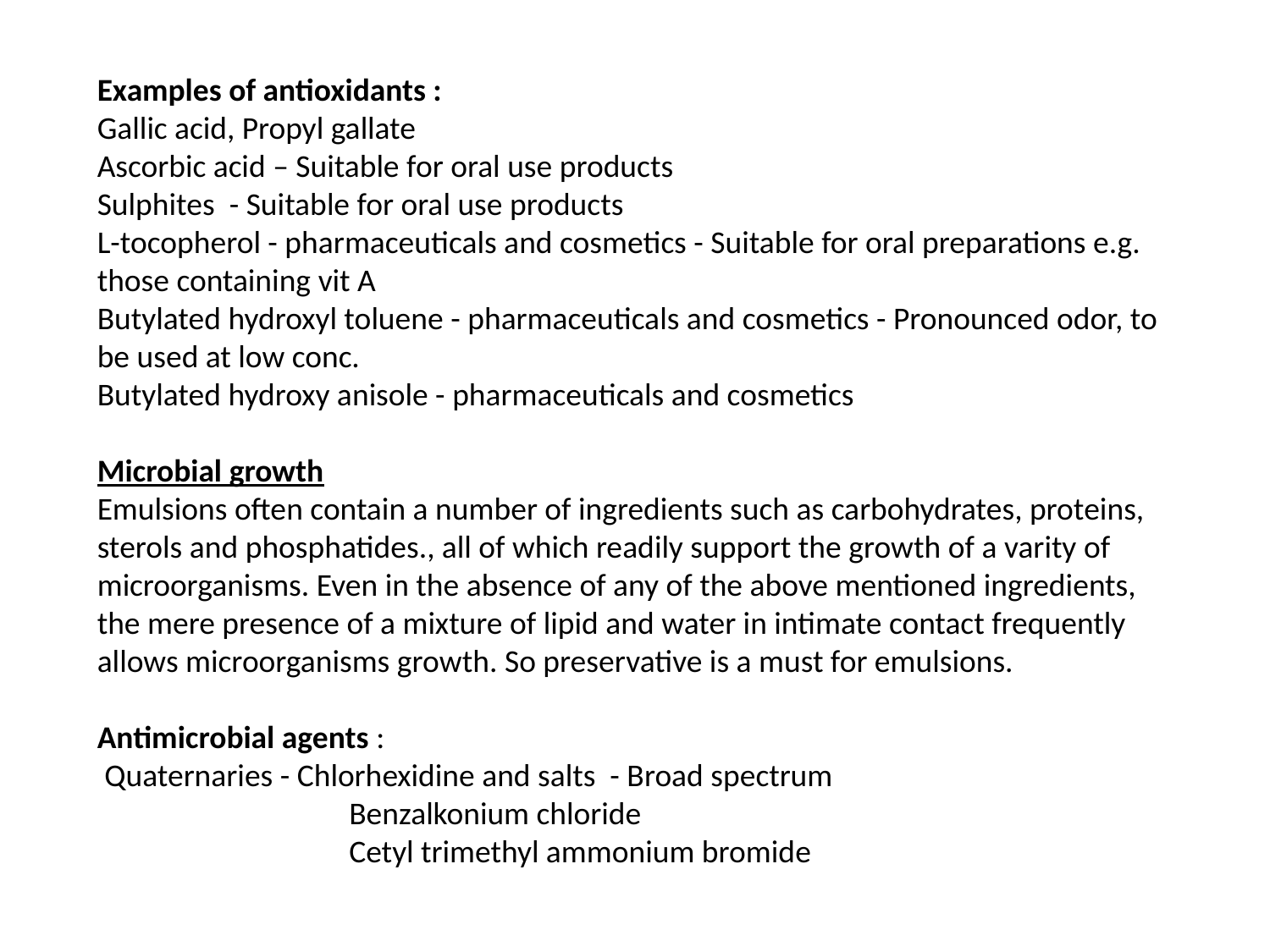

Examples of antioxidants :
Gallic acid, Propyl gallate
Ascorbic acid – Suitable for oral use products
Sulphites  - Suitable for oral use products
L-tocopherol - pharmaceuticals and cosmetics - Suitable for oral preparations e.g. those containing vit A
Butylated hydroxyl toluene - pharmaceuticals and cosmetics - Pronounced odor, to be used at low conc.
Butylated hydroxy anisole - pharmaceuticals and cosmetics

Microbial growth
Emulsions often contain a number of ingredients such as carbohydrates, proteins, sterols and phosphatides., all of which readily support the growth of a varity of microorganisms. Even in the absence of any of the above mentioned ingredients, the mere presence of a mixture of lipid and water in intimate contact frequently allows microorganisms growth. So preservative is a must for emulsions.

Antimicrobial agents :
 Quaternaries - Chlorhexidine and salts  - Broad spectrum
                                   Benzalkonium chloride
                                   Cetyl trimethyl ammonium bromide